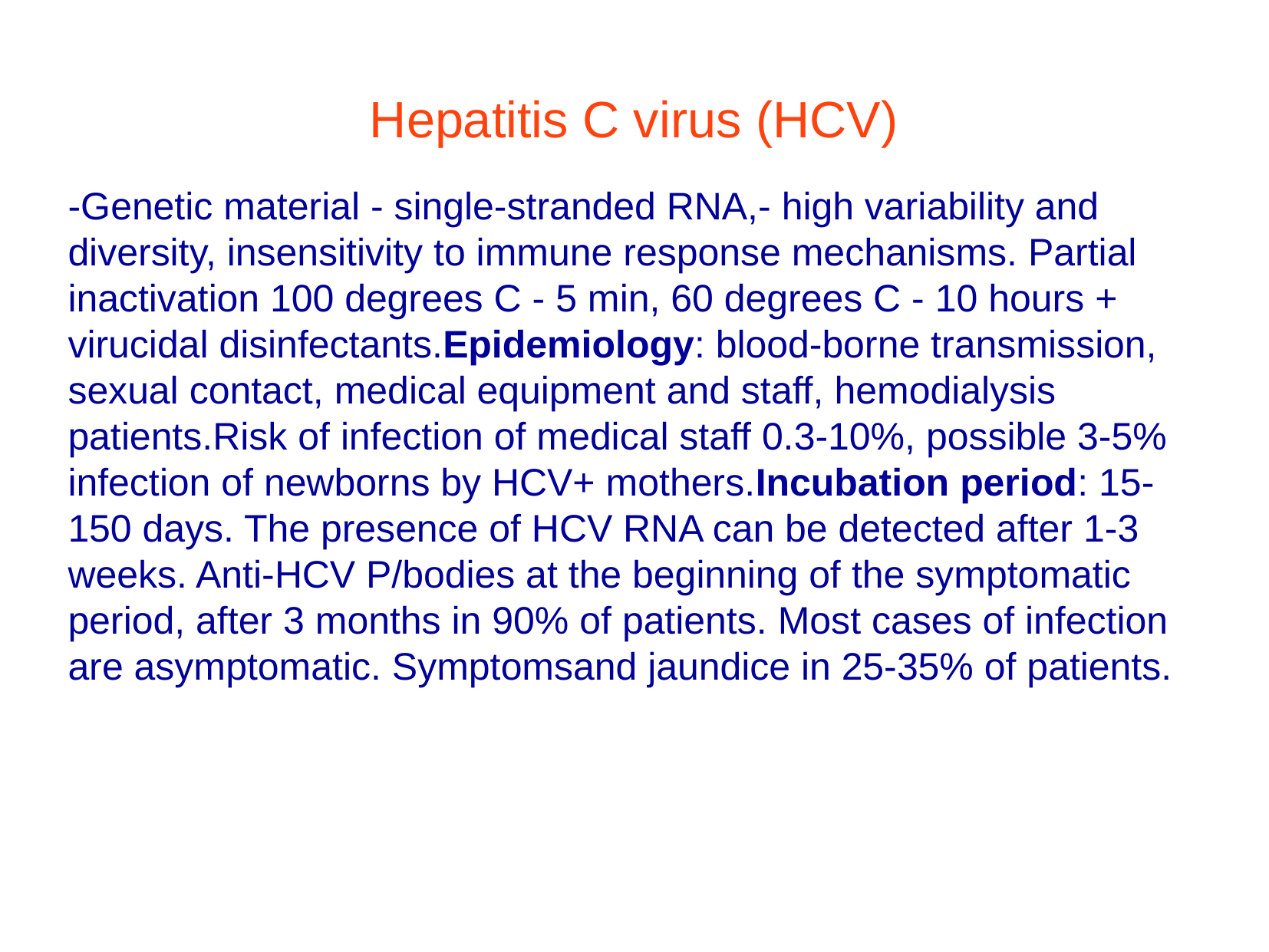

Hepatitis C virus (HCV)
-Genetic material - single-stranded RNA,- high variability and diversity, insensitivity to immune response mechanisms. Partial inactivation 100 degrees C - 5 min, 60 degrees C - 10 hours + virucidal disinfectants.Epidemiology: blood-borne transmission, sexual contact, medical equipment and staff, hemodialysis patients.Risk of infection of medical staff 0.3-10%, possible 3-5% infection of newborns by HCV+ mothers.Incubation period: 15-150 days. The presence of HCV RNA can be detected after 1-3 weeks. Anti-HCV P/bodies at the beginning of the symptomatic period, after 3 months in 90% of patients. Most cases of infection are asymptomatic. Symptomsand jaundice in 25-35% of patients.